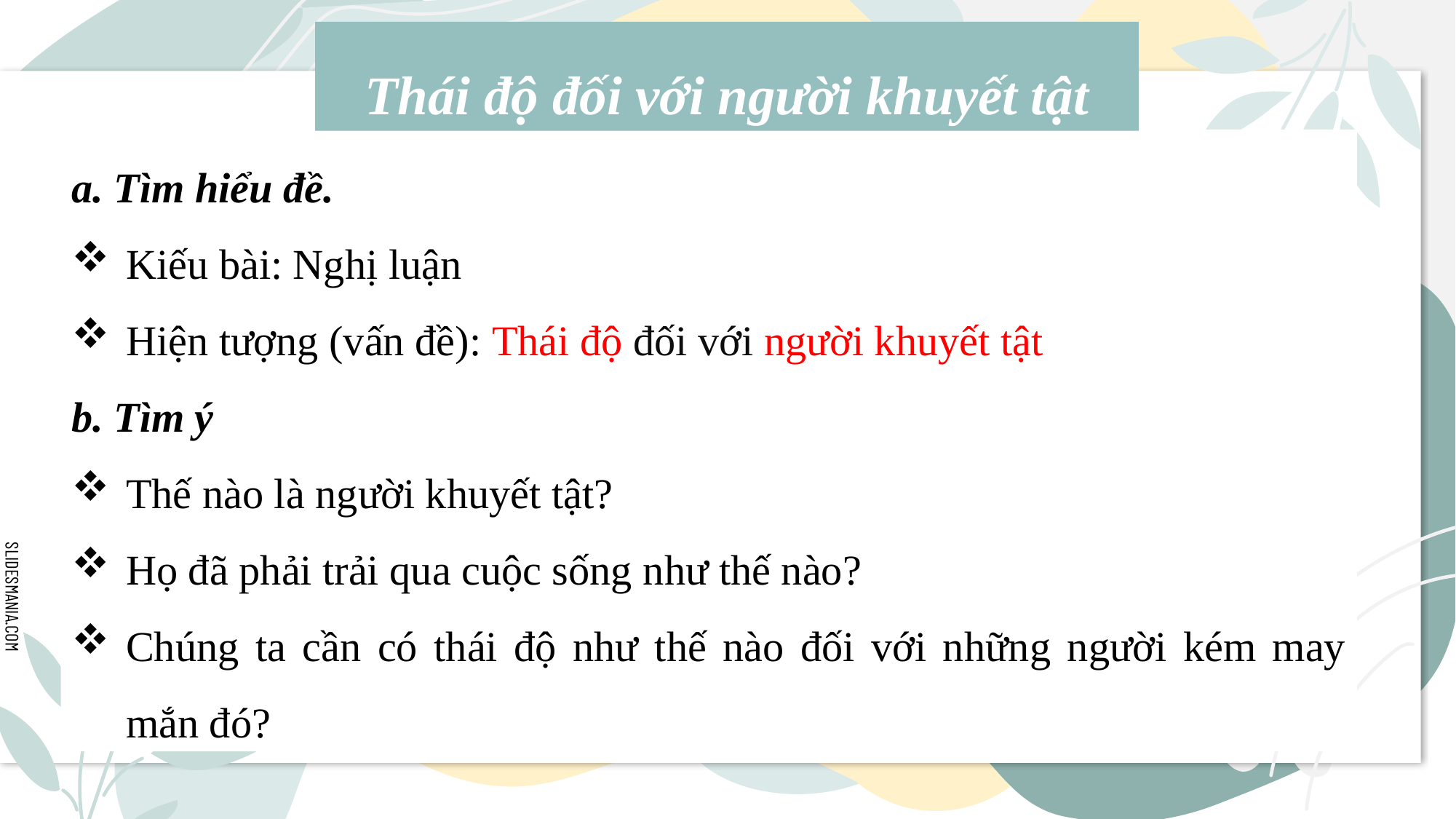

Thái độ đối với người khuyết tật

a. Tìm hiểu đề.
Kiếu bài: Nghị luận
Hiện tượng (vấn đề): Thái độ đối với người khuyết tật
b. Tìm ý
Thế nào là người khuyết tật?
Họ đã phải trải qua cuộc sống như thế nào?
Chúng ta cần có thái độ như thế nào đối với những người kém may mắn đó?